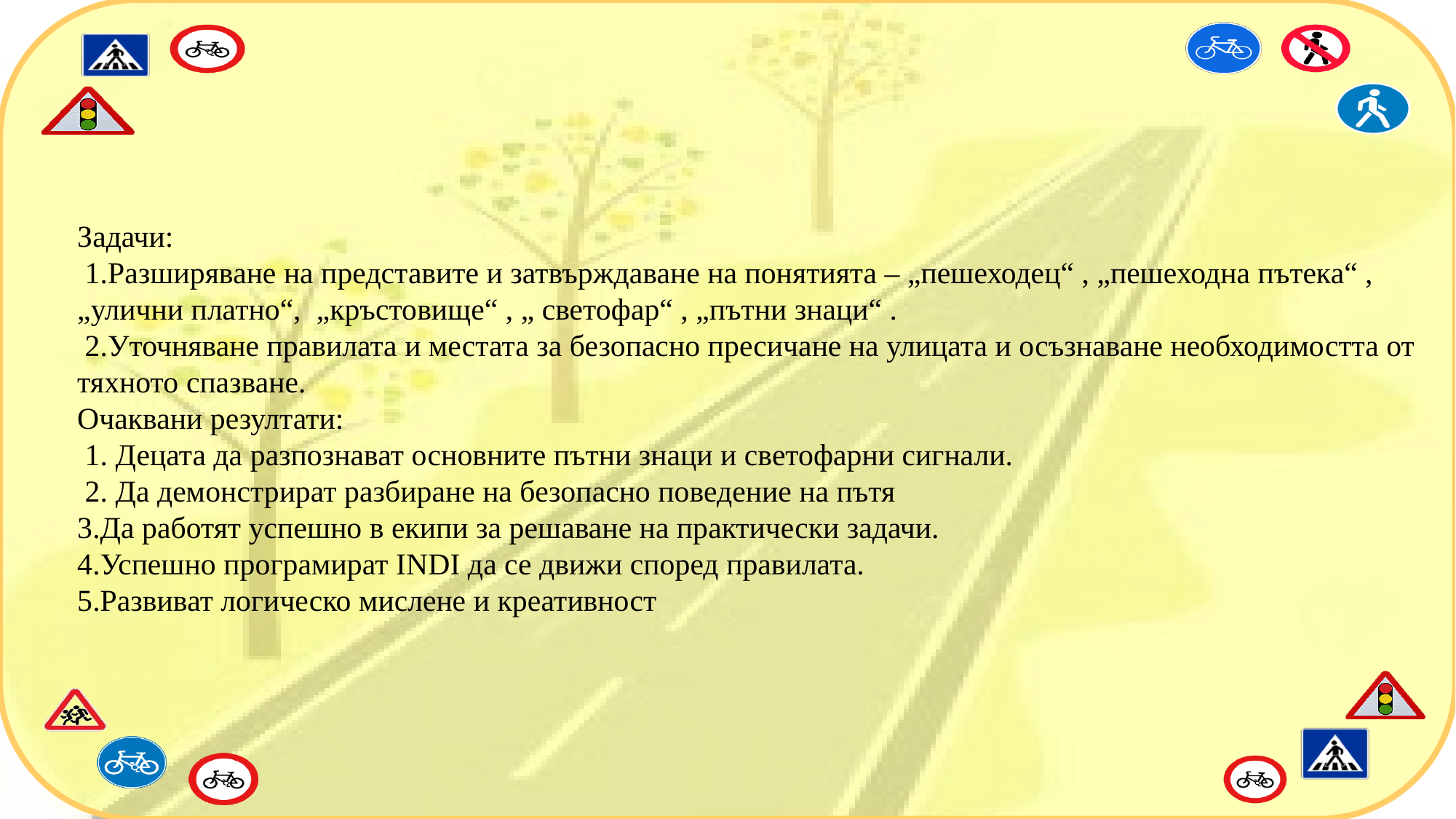

Задачи:
 1.Разширяване на представите и затвърждаване на понятията – „пешеходец“ , „пешеходна пътека“ , „улични платно“,  „кръстовище“ , „ светофар“ , „пътни знаци“ .
 2.Уточняване правилата и местата за безопасно пресичане на улицата и осъзнаване необходимостта от тяхното спазване.
Очаквани резултати:
 1. Децата да разпознават основните пътни знаци и светофарни сигнали.
 2. Да демонстрират разбиране на безопасно поведение на пътя
3.Да работят успешно в екипи за решаване на практически задачи.
4.Успешно програмират INDI да се движи според правилата.
5.Развиват логическо мислене и креативност